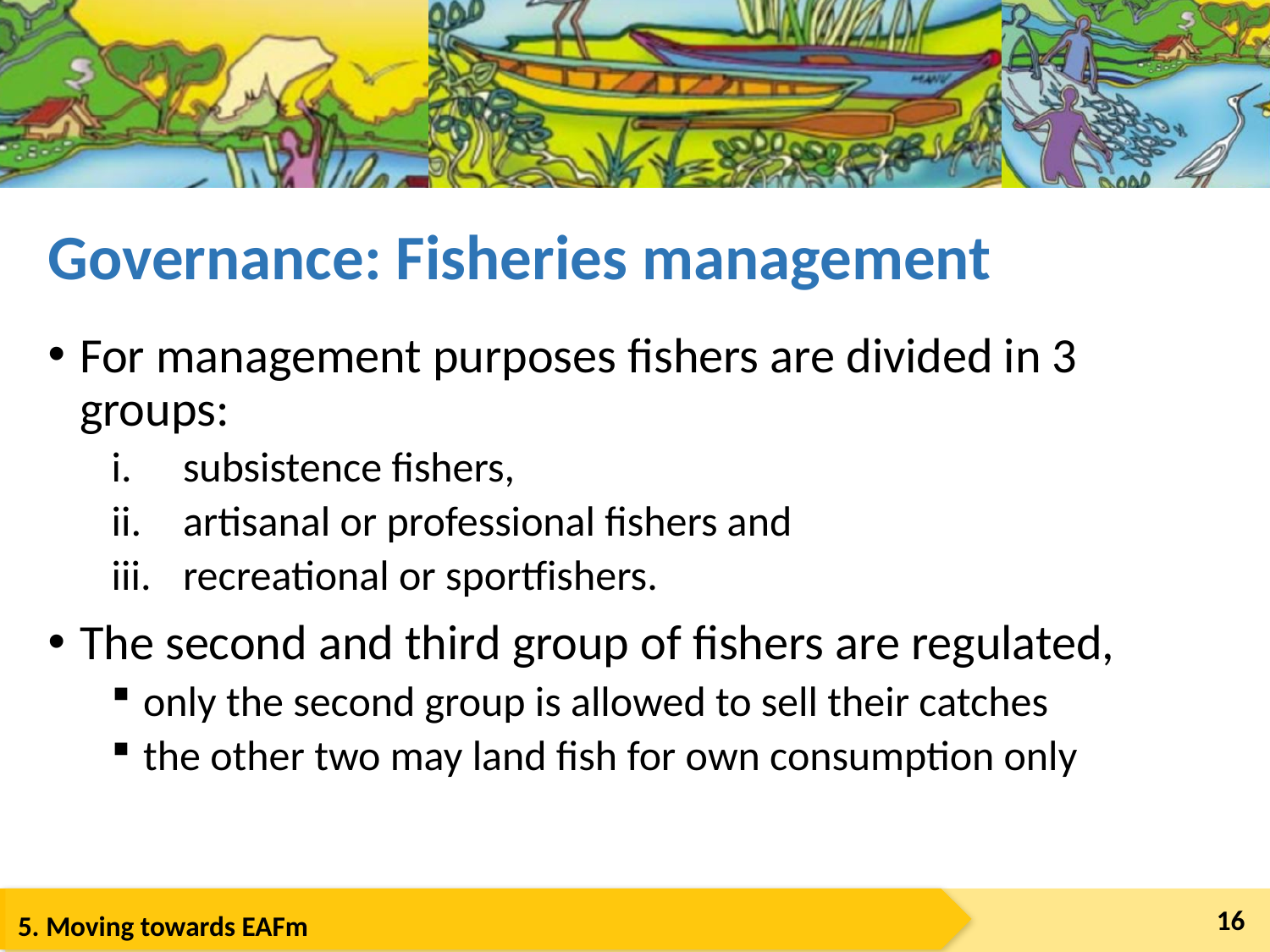

# Governance: Fisheries management
For management purposes fishers are divided in 3 groups:
subsistence fishers,
artisanal or professional fishers and
recreational or sportfishers.
The second and third group of fishers are regulated,
only the second group is allowed to sell their catches
the other two may land fish for own consumption only
16